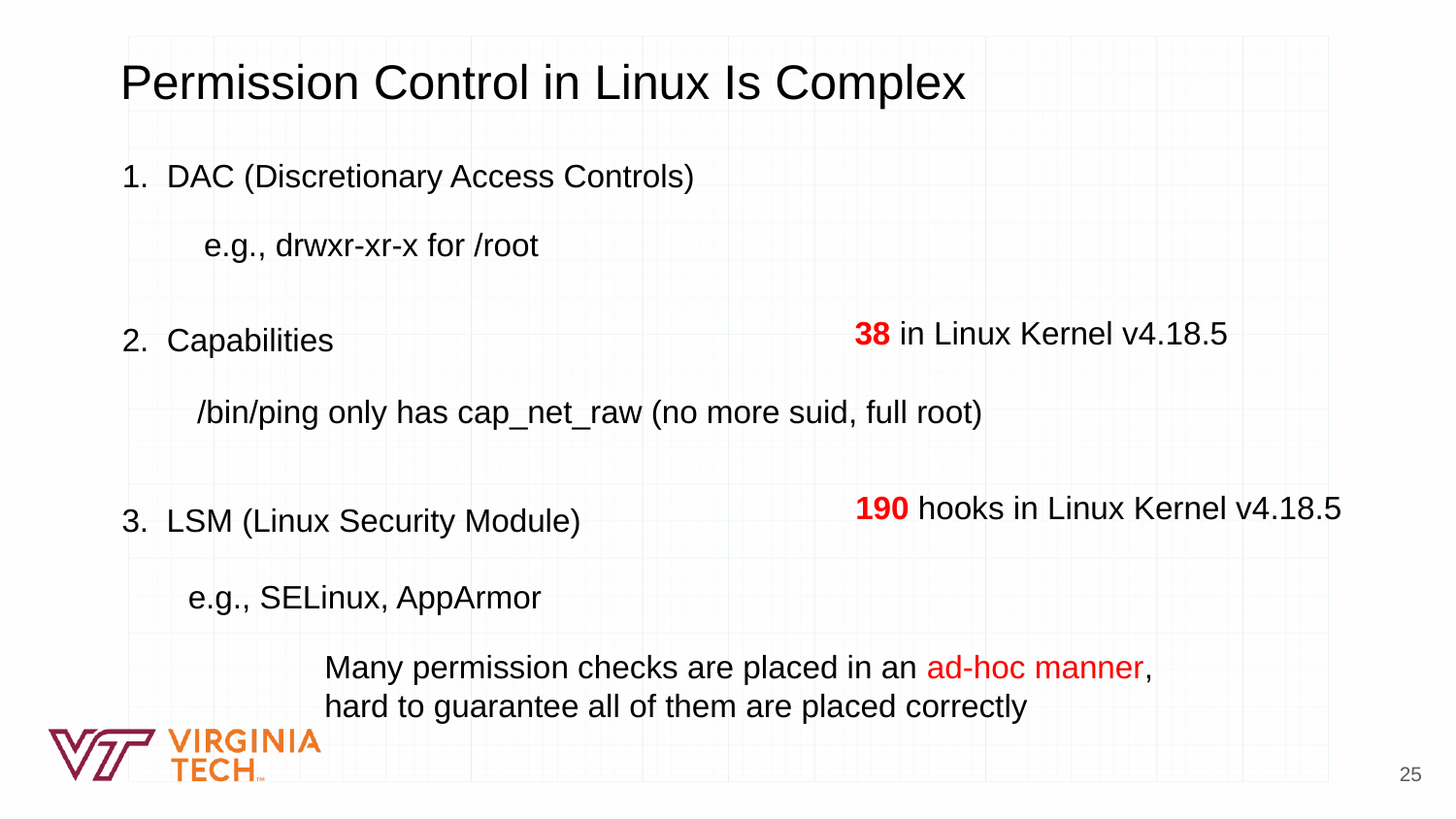

Permission Control in Linux Is Complex
1.  DAC (Discretionary Access Controls)
e.g., drwxr-xr-x for /root
2.  Capabilities
38 in Linux Kernel v4.18.5
/bin/ping only has cap_net_raw (no more suid, full root)
3.  LSM (Linux Security Module)
190 hooks in Linux Kernel v4.18.5
        e.g., SELinux, AppArmor
Many permission checks are placed in an ad-hoc manner,
hard to guarantee all of them are placed correctly
25